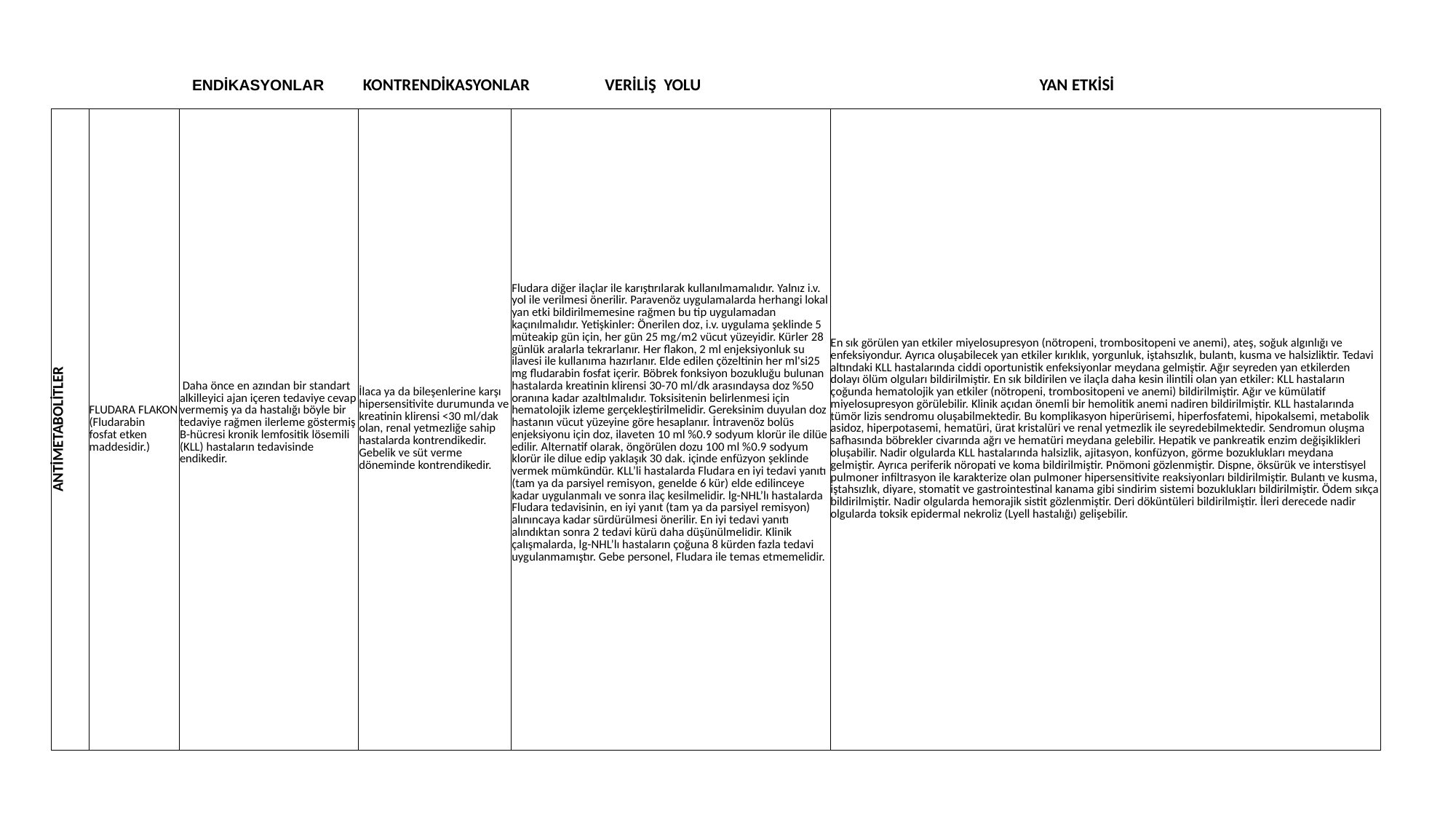

ENDİKASYONLAR         KONTRENDİKASYONLAR                   VERİLİŞ  YOLU                                                                                        YAN ETKİSİ
| ANTİMETABOLİTLER | FLUDARA FLAKON (Fludarabin fosfat etken maddesidir.) | Daha önce en azından bir standart alkilleyici ajan içeren tedaviye cevap vermemiş ya da hastalığı böyle bir tedaviye rağmen ilerleme göstermiş B-hücresi kronik lemfositik lösemili (KLL) hastaların tedavisinde endikedir. | İlaca ya da bileşenlerine karşı hipersensitivite durumunda ve kreatinin klirensi <30 ml/dak olan, renal yetmezliğe sahip hastalarda kontrendikedir. Gebelik ve süt verme döneminde kontrendikedir. | Fludara diğer ilaçlar ile karıştırılarak kullanılmamalıdır. Yalnız i.v. yol ile verilmesi önerilir. Paravenöz uygulamalarda herhangi lokal yan etki bildirilmemesine rağmen bu tip uygulamadan kaçınılmalıdır. Yetişkinler: Önerilen doz, i.v. uygulama şeklinde 5 müteakip gün için, her gün 25 mg/m2 vücut yüzeyidir. Kürler 28 günlük aralarla tekrarlanır. Her flakon, 2 ml enjeksiyonluk su ilavesi ile kullanıma hazırlanır. Elde edilen çözeltinin her ml'si25 mg fludarabin fosfat içerir. Böbrek fonksiyon bozukluğu bulunan hastalarda kreatinin klirensi 30-70 ml/dk arasındaysa doz %50 oranına kadar azaltılmalıdır. Toksisitenin belirlenmesi için hematolojik izleme gerçekleştirilmelidir. Gereksinim duyulan doz hastanın vücut yüzeyine göre hesaplanır. İntravenöz bolüs enjeksiyonu için doz, ilaveten 10 ml %0.9 sodyum klorür ile dilüe edilir. Alternatif olarak, öngörülen dozu 100 ml %0.9 sodyum klorür ile dilue edip yaklaşık 30 dak. içinde enfüzyon şeklinde vermek mümkündür. KLL’li hastalarda Fludara en iyi tedavi yanıtı (tam ya da parsiyel remisyon, genelde 6 kür) elde edilinceye kadar uygulanmalı ve sonra ilaç kesilmelidir. lg-NHL’lı hastalarda Fludara tedavisinin, en iyi yanıt (tam ya da parsiyel remisyon) alınıncaya kadar sürdürülmesi önerilir. En iyi tedavi yanıtı alındıktan sonra 2 tedavi kürü daha düşünülmelidir. Klinik çalışmalarda, lg-NHL’lı hastaların çoğuna 8 kürden fazla tedavi uygulanmamıştır. Gebe personel, Fludara ile temas etmemelidir. | En sık görülen yan etkiler miyelosupresyon (nötropeni, trombositopeni ve anemi), ateş, soğuk algınlığı ve enfeksiyondur. Ayrıca oluşabilecek yan etkiler kırıklık, yorgunluk, iştahsızlık, bulantı, kusma ve halsizliktir. Tedavi altındaki KLL hastalarında ciddi oportunistik enfeksiyonlar meydana gelmiştir. Ağır seyreden yan etkilerden dolayı ölüm olguları bildirilmiştir. En sık bildirilen ve ilaçla daha kesin ilintili olan yan etkiler: KLL hastaların çoğunda hematolojik yan etkiler (nötropeni, trombositopeni ve anemi) bildirilmiştir. Ağır ve kümülatif miyelosupresyon görülebilir. Klinik açıdan önemli bir hemolitik anemi nadiren bildirilmiştir. KLL hastalarında tümör lizis sendromu oluşabilmektedir. Bu komplikasyon hiperürisemi, hiperfosfatemi, hipokalsemi, metabolik asidoz, hiperpotasemi, hematüri, ürat kristalüri ve renal yetmezlik ile seyredebilmektedir. Sendromun oluşma safhasında böbrekler civarında ağrı ve hematüri meydana gelebilir. Hepatik ve pankreatik enzim değişiklikleri oluşabilir. Nadir olgularda KLL hastalarında halsizlik, ajitasyon, konfüzyon, görme bozuklukları meydana gelmiştir. Ayrıca periferik nöropati ve koma bildirilmiştir. Pnömoni gözlenmiştir. Dispne, öksürük ve interstisyel pulmoner infiltrasyon ile karakterize olan pulmoner hipersensitivite reaksiyonları bildirilmiştir. Bulantı ve kusma, iştahsızlık, diyare, stomatit ve gastrointestinal kanama gibi sindirim sistemi bozuklukları bildirilmiştir. Ödem sıkça bildirilmiştir. Nadir olgularda hemorajik sistit gözlenmiştir. Deri döküntüleri bildirilmiştir. İleri derecede nadir olgularda toksik epidermal nekroliz (Lyell hastalığı) gelişebilir. |
| --- | --- | --- | --- | --- | --- |